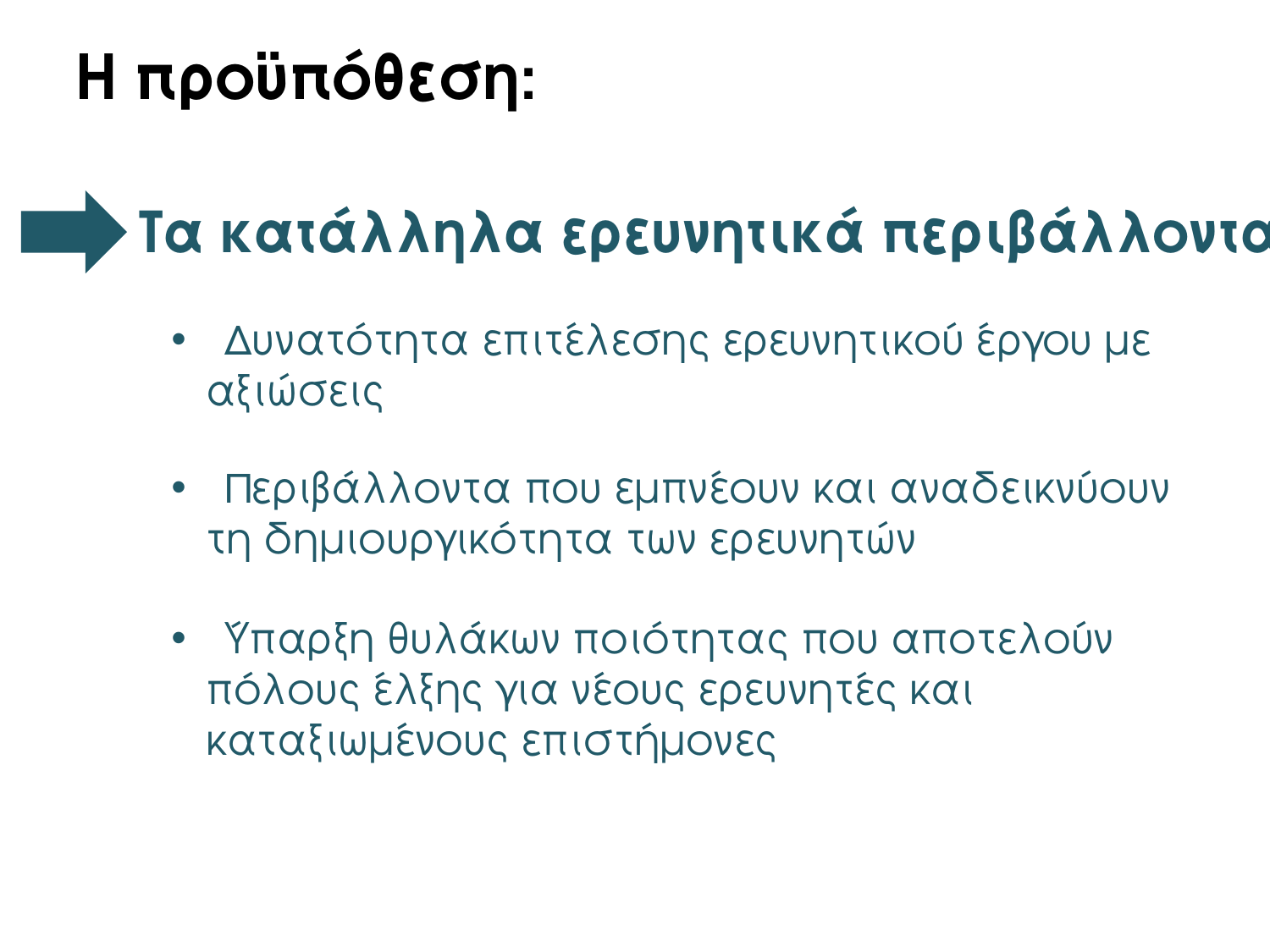

Η προϋπόθεση:

Τα κατάλληλα ερευνητικά περιβάλλοντα!
  Δυνατότητα επιτέλεσης ερευνητικού έργου με
   αξιώσεις
  Περιβάλλοντα που εμπνέουν και αναδεικνύουν
   τη δημιουργικότητα των ερευνητών
  Ύπαρξη θυλάκων ποιότητας που αποτελούν
   πόλους έλξης για νέους ερευνητές και
   καταξιωμένους επιστήμονες